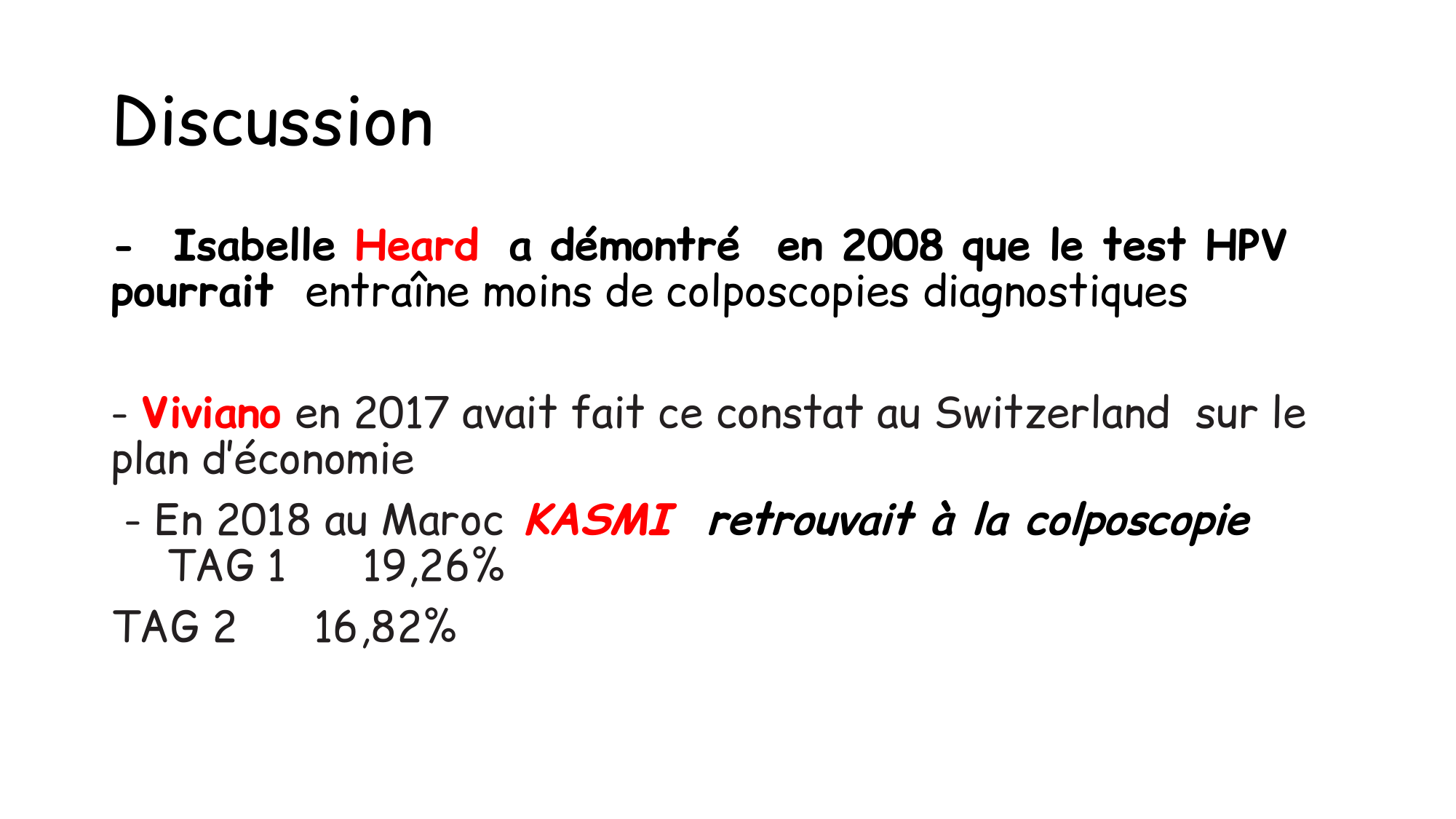

# Discussion
-  Isabelle Heard  a démontré  en 2008 que le test HPV pourrait  entraîne moins de colposcopies diagnostiques

- Viviano en 2017 avait fait ce constat au Switzerland  sur le plan d’économie
 - En 2018 au Maroc KASMI  retrouvait à la colposcopie         TAG 1      19,26%
TAG 2      16,82%